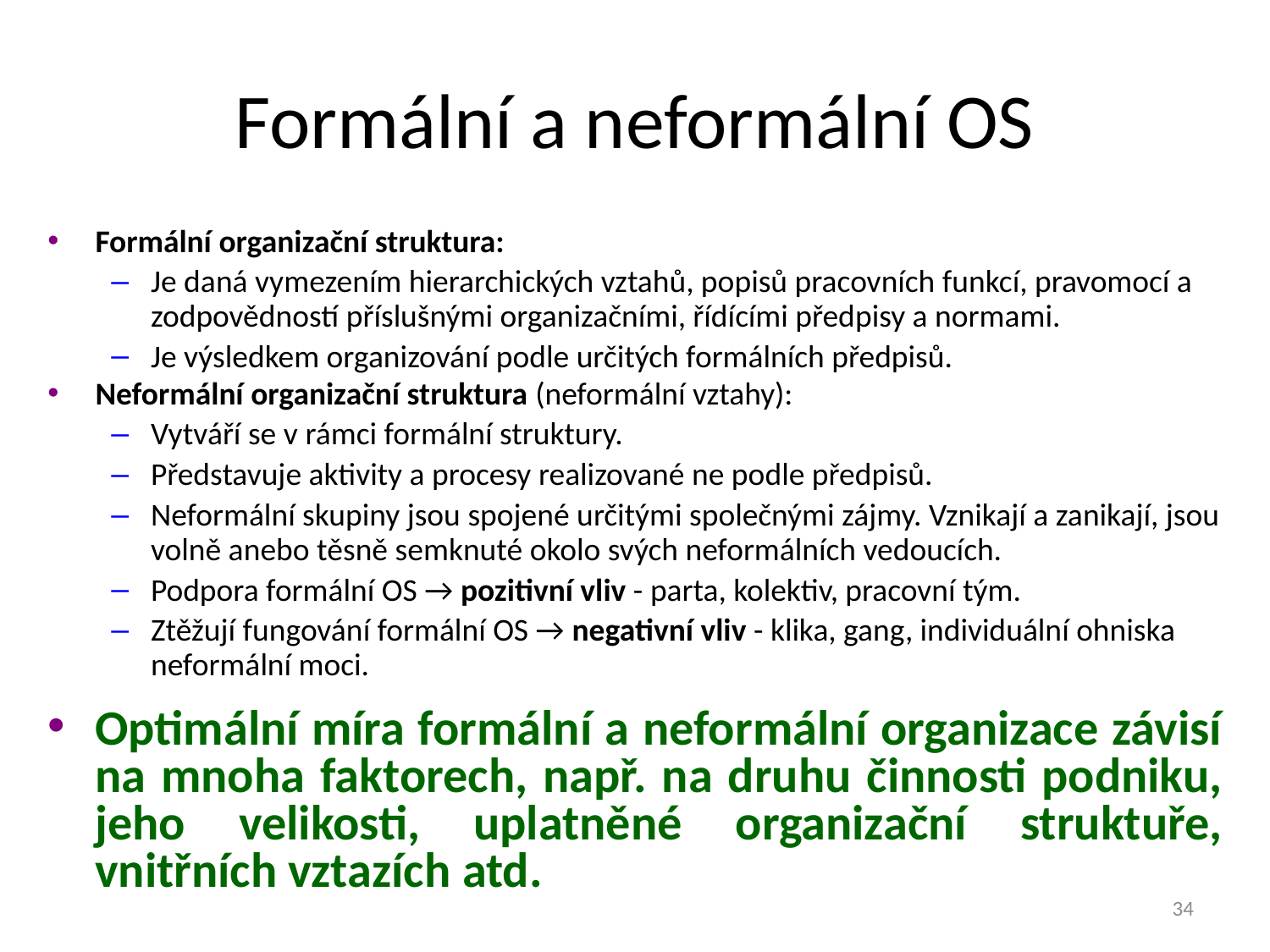

# Formální a neformální OS
Formální organizační struktura:
Je daná vymezením hierarchických vztahů, popisů pracovních funkcí, pravomocí a zodpovědností příslušnými organizačními, řídícími předpisy a normami.
Je výsledkem organizování podle určitých formálních předpisů.
Neformální organizační struktura (neformální vztahy):
Vytváří se v rámci formální struktury.
Představuje aktivity a procesy realizované ne podle předpisů.
Neformální skupiny jsou spojené určitými společnými zájmy. Vznikají a zanikají, jsou volně anebo těsně semknuté okolo svých neformálních vedoucích.
Podpora formální OS → pozitivní vliv - parta, kolektiv, pracovní tým.
Ztěžují fungování formální OS → negativní vliv - klika, gang, individuální ohniska neformální moci.
Optimální míra formální a neformální organizace závisí na mnoha faktorech, např. na druhu činnosti podniku, jeho velikosti, uplatněné organizační struktuře, vnitřních vztazích atd.
34